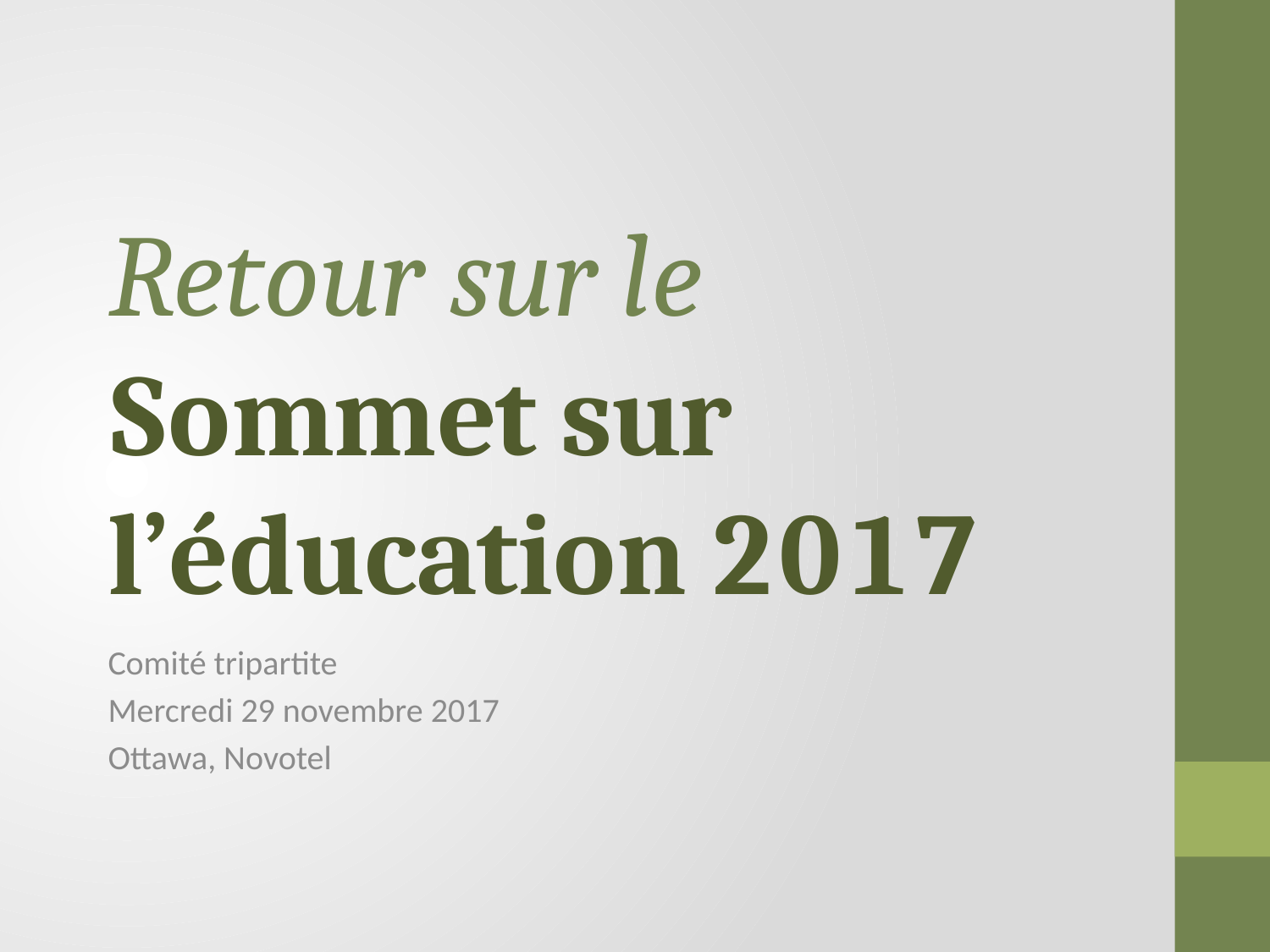

# Retour sur le Sommet sur l’éducation 2017
Comité tripartite
Mercredi 29 novembre 2017
Ottawa, Novotel